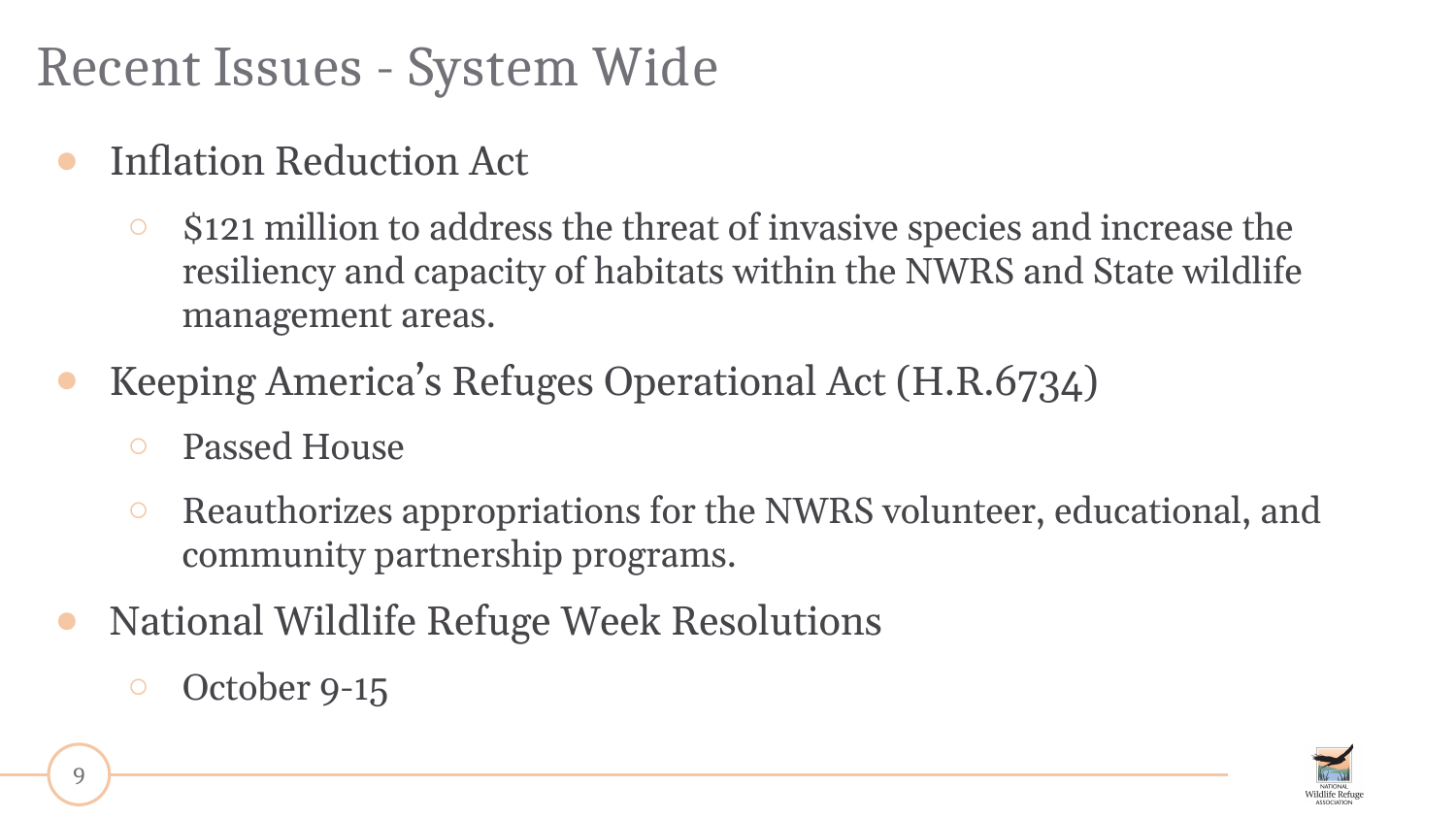

# Recent Issues - System Wide
Inflation Reduction Act
$121 million to address the threat of invasive species and increase the resiliency and capacity of habitats within the NWRS and State wildlife management areas.
Keeping America’s Refuges Operational Act (H.R.6734)
Passed House
Reauthorizes appropriations for the NWRS volunteer, educational, and community partnership programs.
National Wildlife Refuge Week Resolutions
October 9-15

9